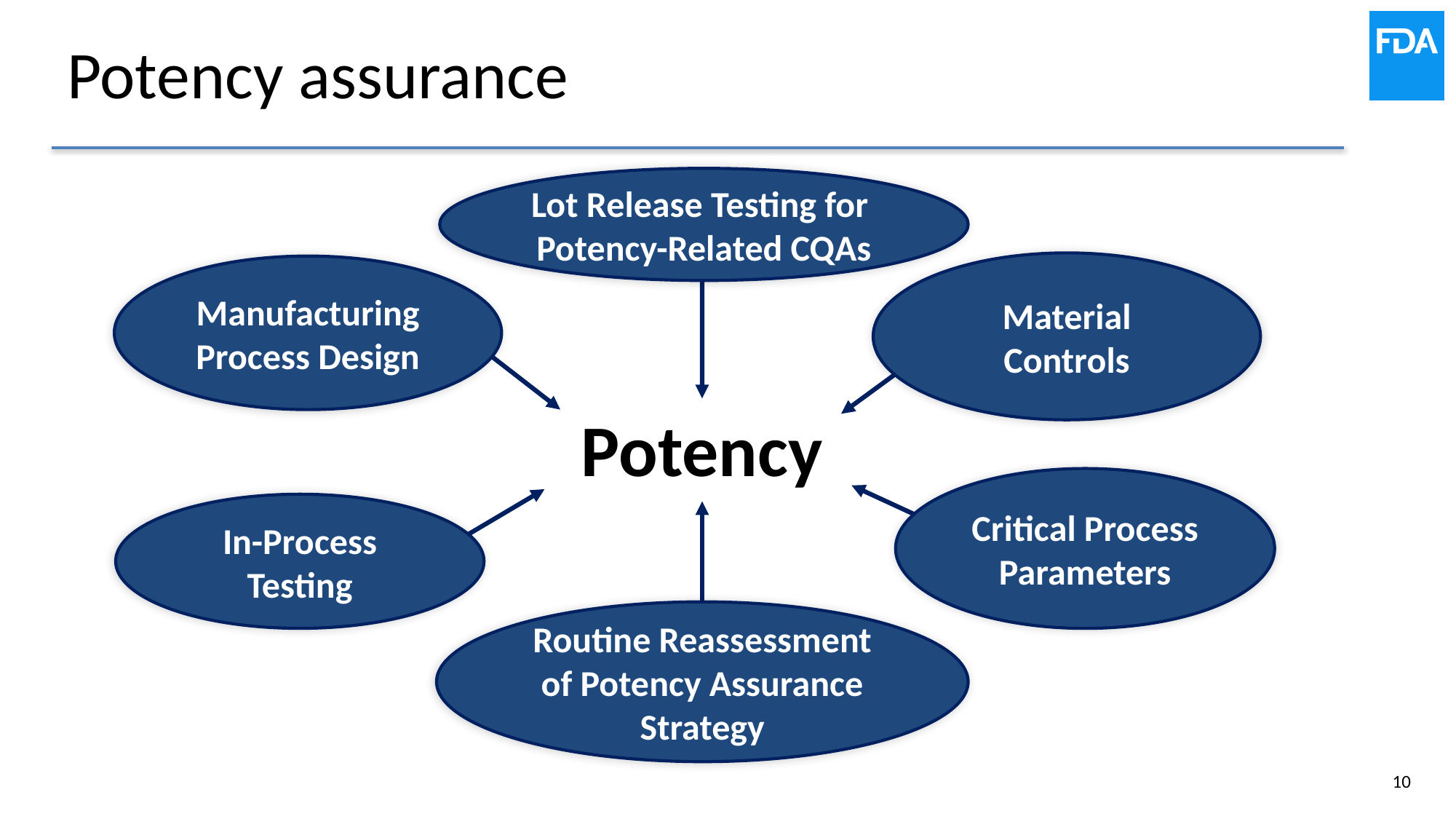

Potency assurance
Lot Release Testing for
Potency-Related CQAs
Material Controls
Manufacturing Process Design
Potency
Critical Process Parameters
In-Process Testing
Routine Reassessment of Potency Assurance Strategy
10